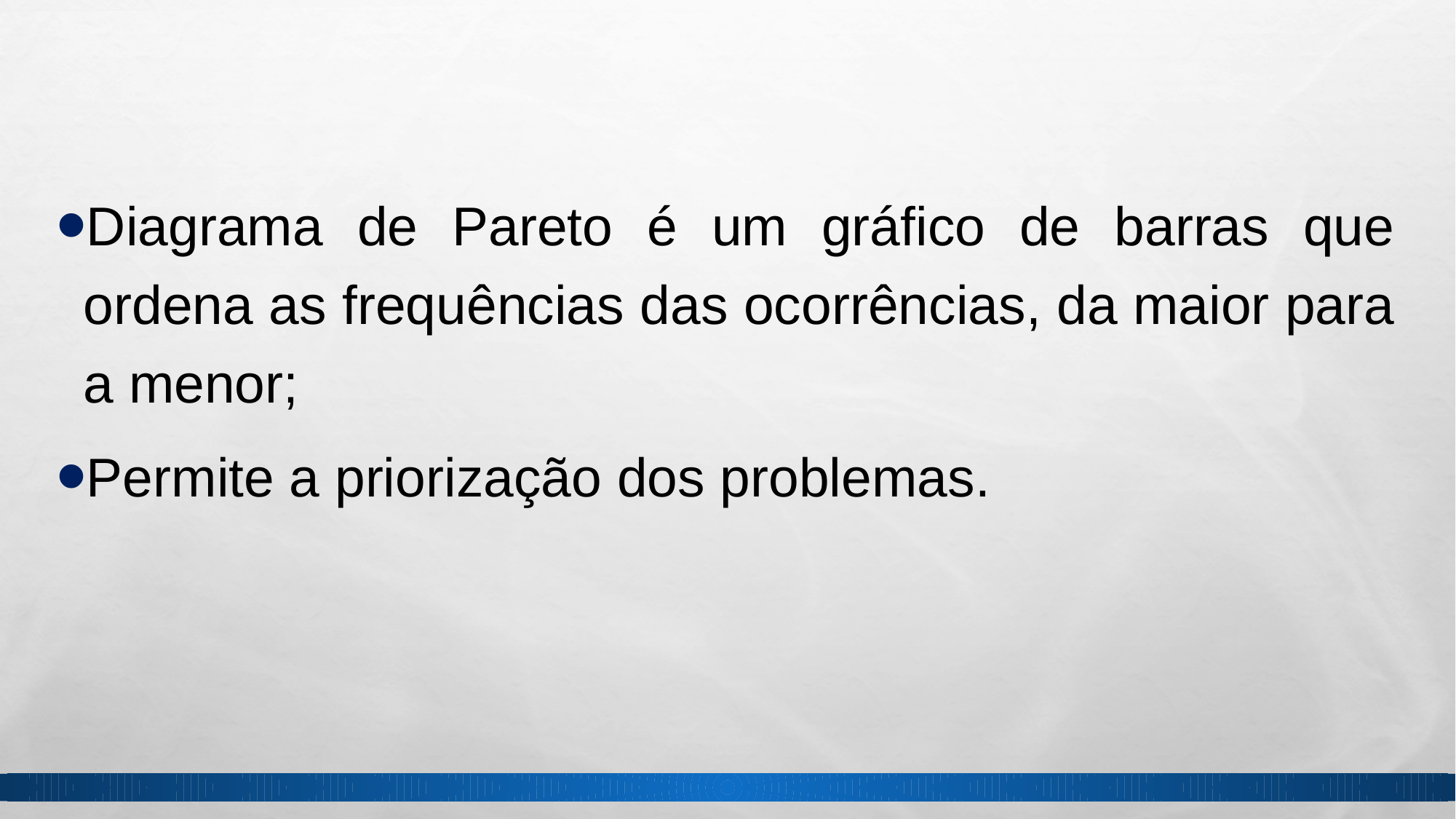

Diagrama de Pareto é um gráfico de barras que ordena as frequências das ocorrências, da maior para a menor;
Permite a priorização dos problemas.